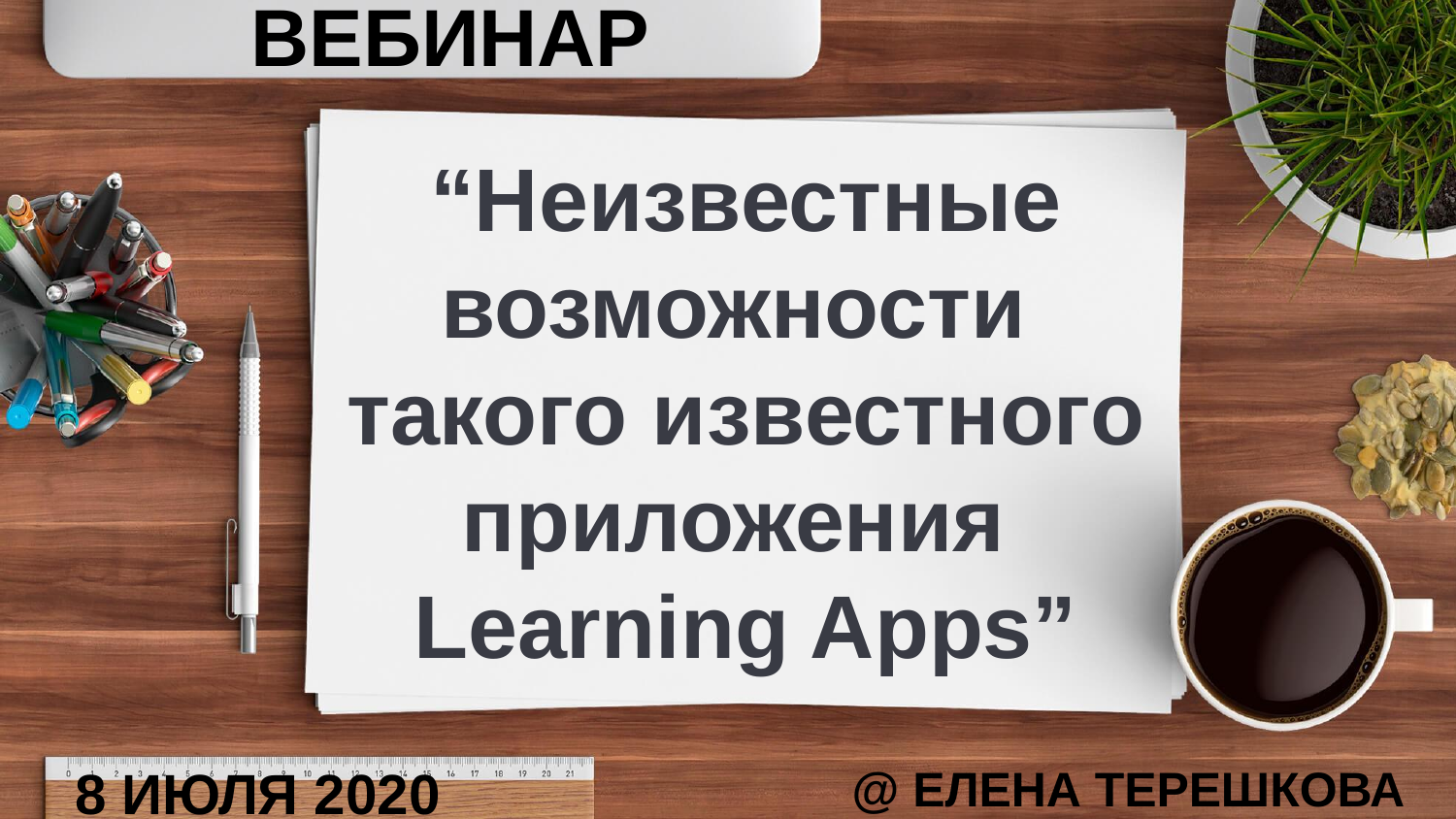

ВЕБИНАР
# “Неизвестные возможности такого известного приложения Learning Apps”
8 ИЮЛЯ 2020 ГОДА
@ ЕЛЕНА ТЕРЕШКОВА